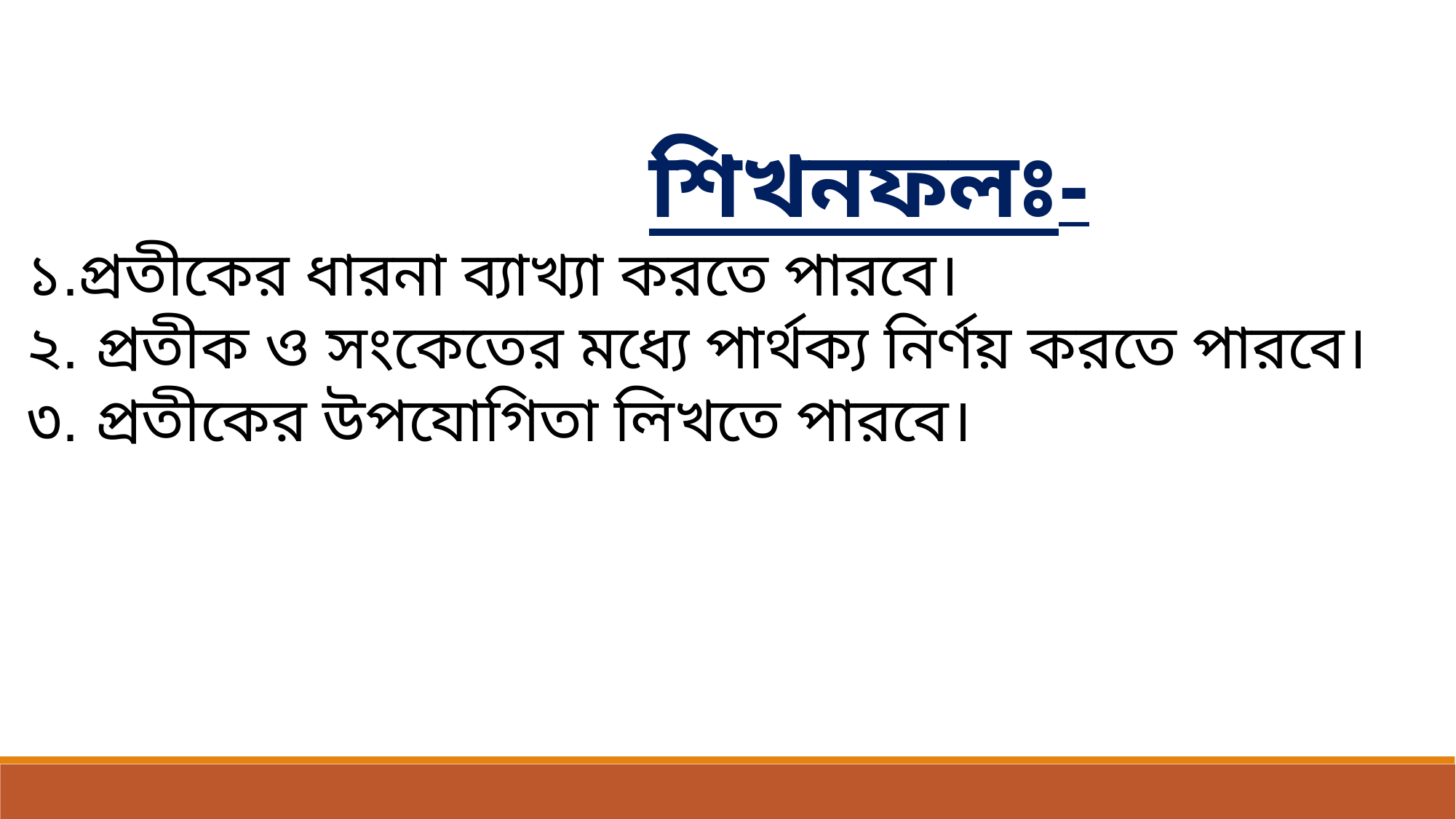

শিখনফলঃ-
 ১.প্রতীকের ধারনা ব্যাখ্যা করতে পারবে।
 ২. প্রতীক ও সংকেতের মধ্যে পার্থক্য নির্ণয় করতে পারবে।
 ৩. প্রতীকের উপযোগিতা লিখতে পারবে।